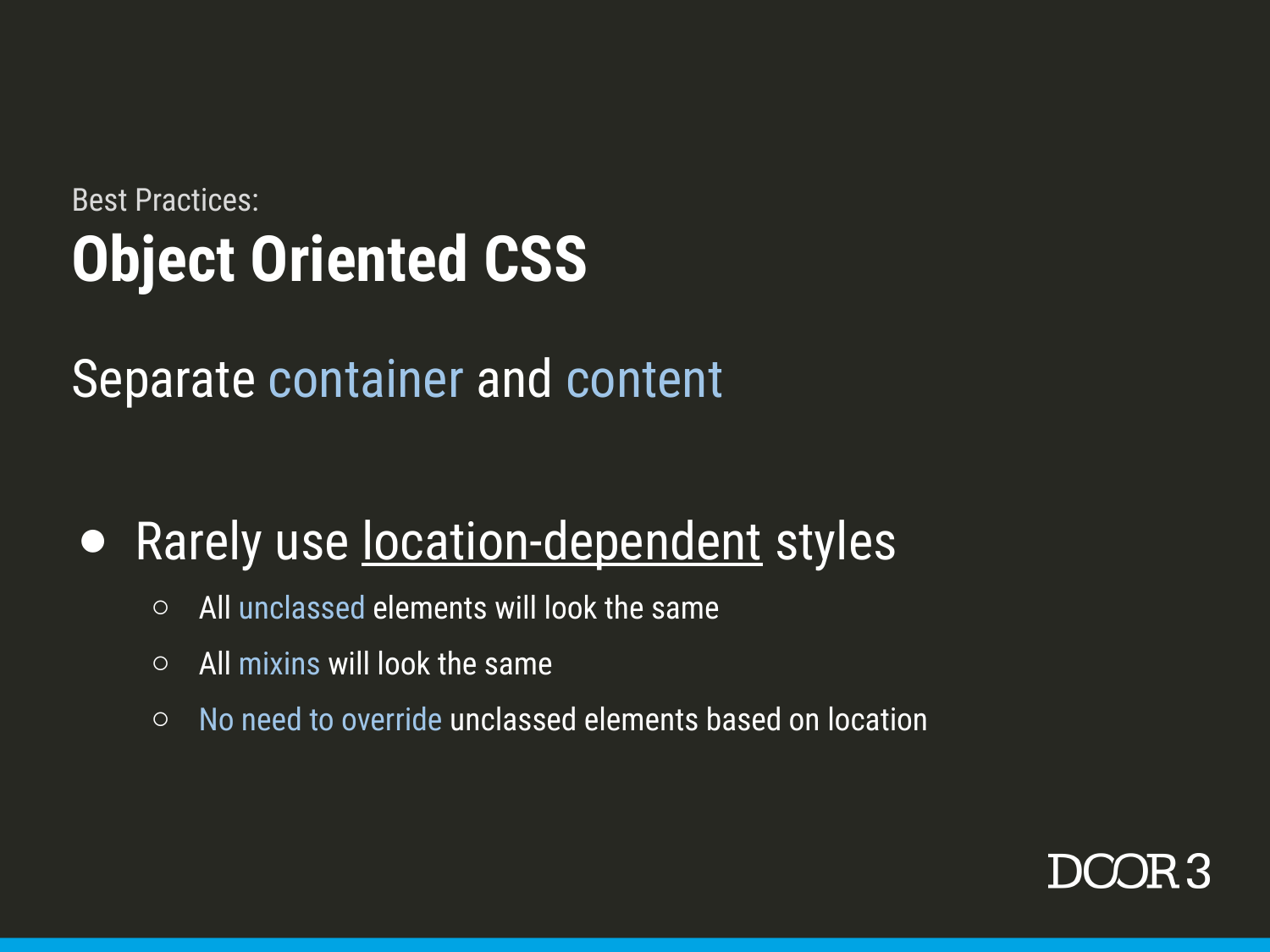

Best Practices:
Object Oriented CSS
Separate container and content

Rarely use location-dependent styles
All unclassed elements will look the same
All mixins will look the same
No need to override unclassed elements based on location